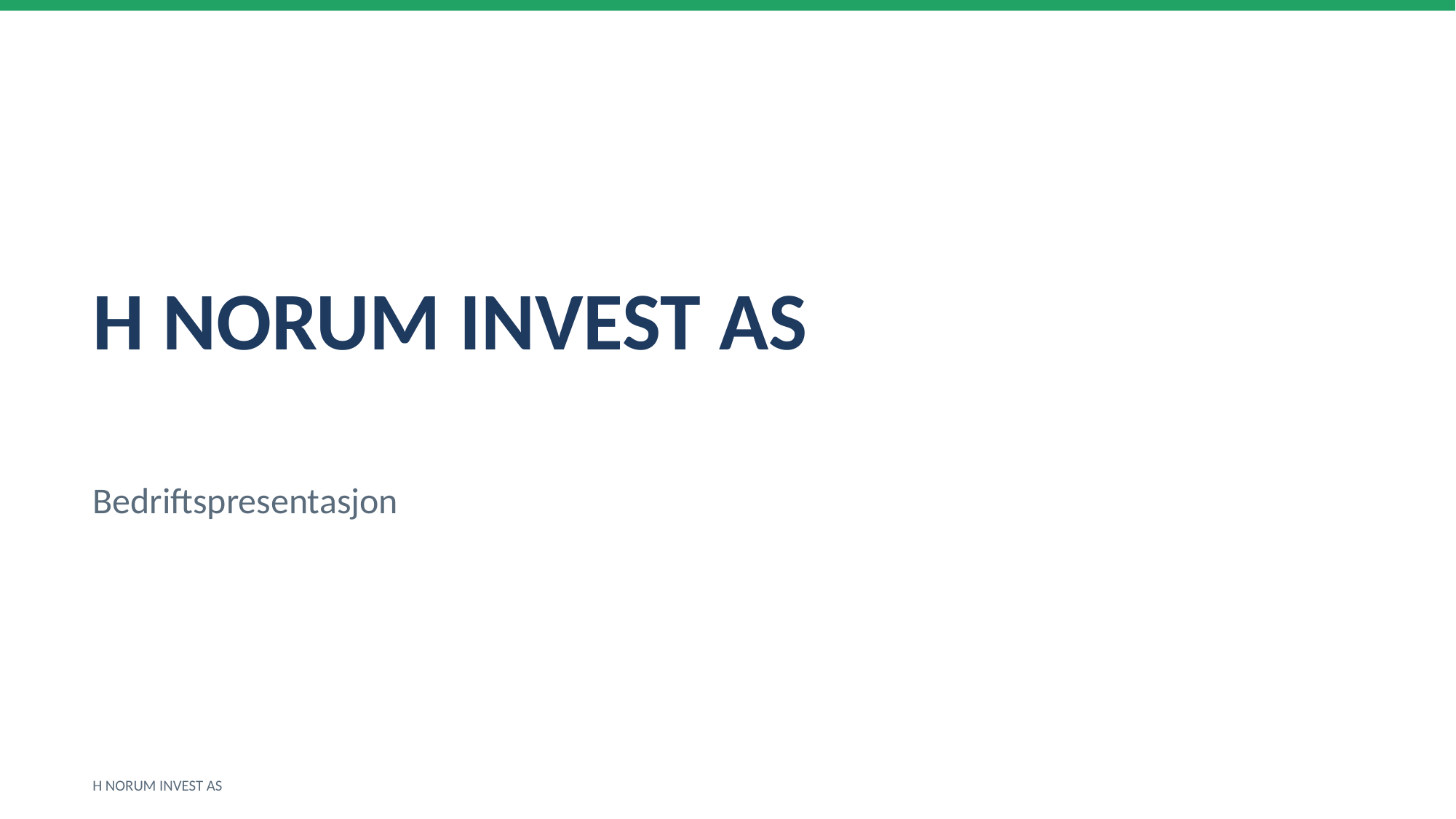

H NORUM INVEST AS
Bedriftspresentasjon
H NORUM INVEST AS